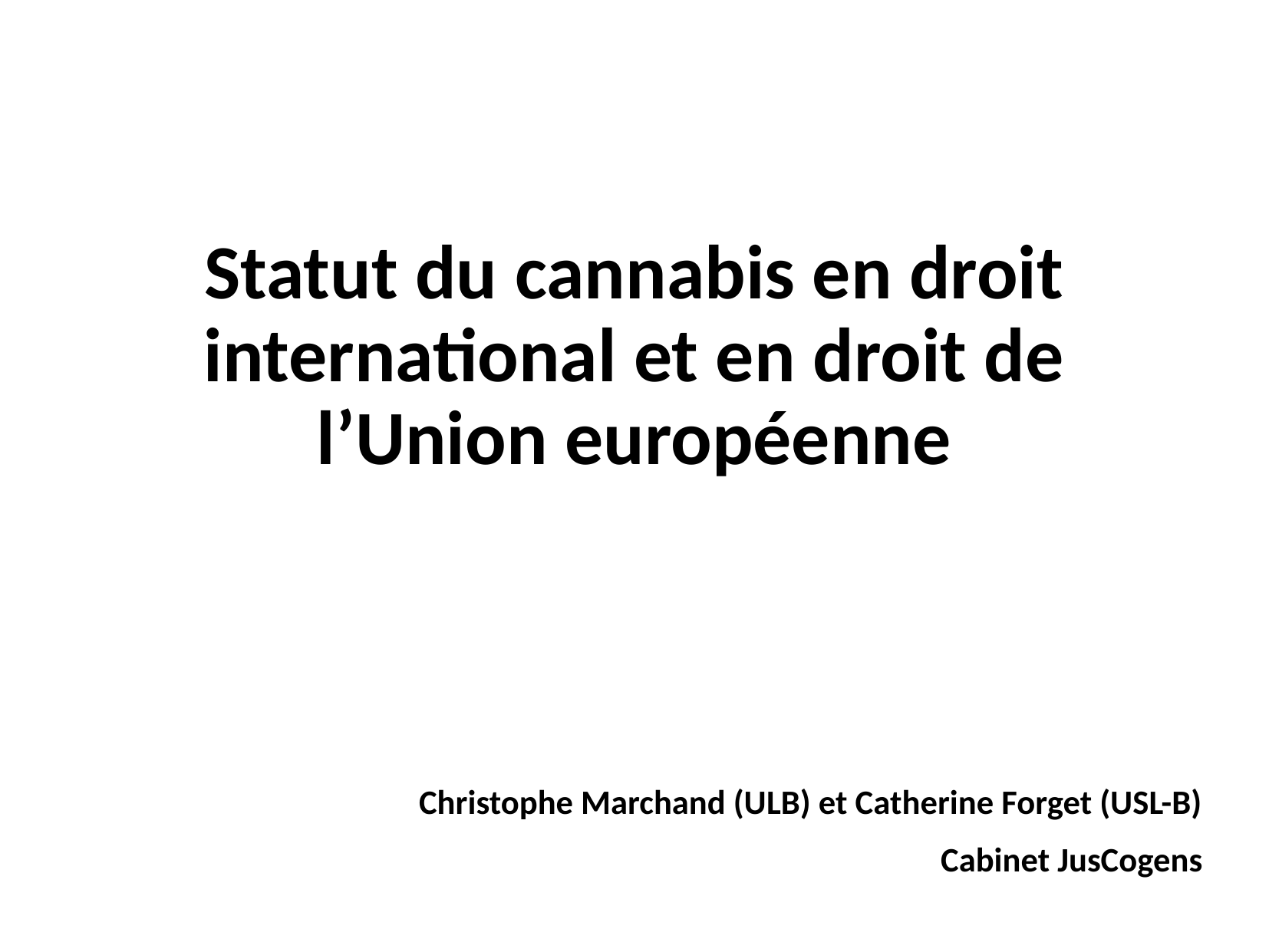

# Statut du cannabis en droit international et en droit de l’Union européenne

Christophe Marchand (ULB) et Catherine Forget (USL-B)
Cabinet JusCogens